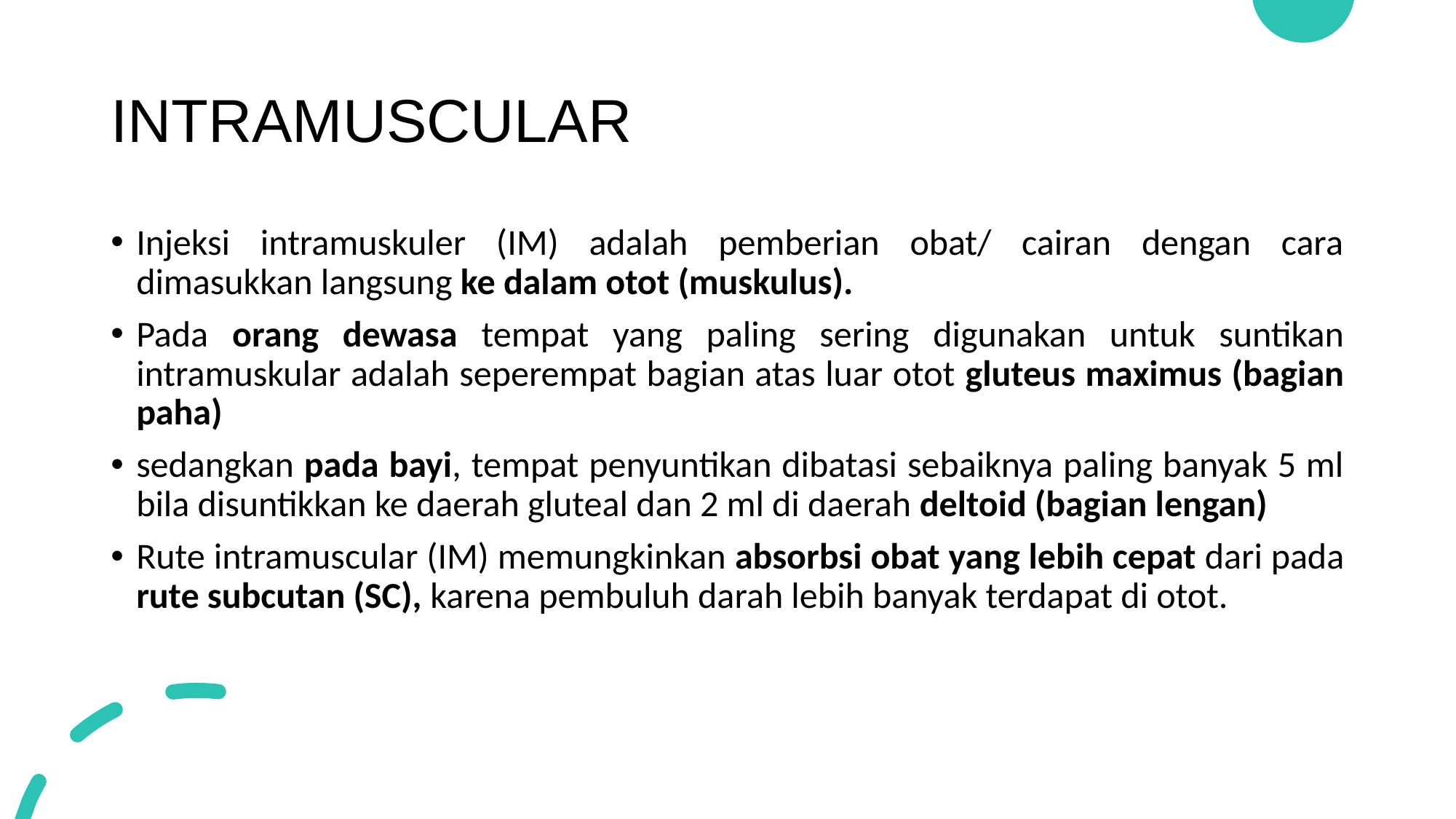

# INTRAMUSCULAR
Injeksi intramuskuler (IM) adalah pemberian obat/ cairan dengan cara dimasukkan langsung ke dalam otot (muskulus).
Pada orang dewasa tempat yang paling sering digunakan untuk suntikan intramuskular adalah seperempat bagian atas luar otot gluteus maximus (bagian paha)
sedangkan pada bayi, tempat penyuntikan dibatasi sebaiknya paling banyak 5 ml bila disuntikkan ke daerah gluteal dan 2 ml di daerah deltoid (bagian lengan)
Rute intramuscular (IM) memungkinkan absorbsi obat yang lebih cepat dari pada rute subcutan (SC), karena pembuluh darah lebih banyak terdapat di otot.